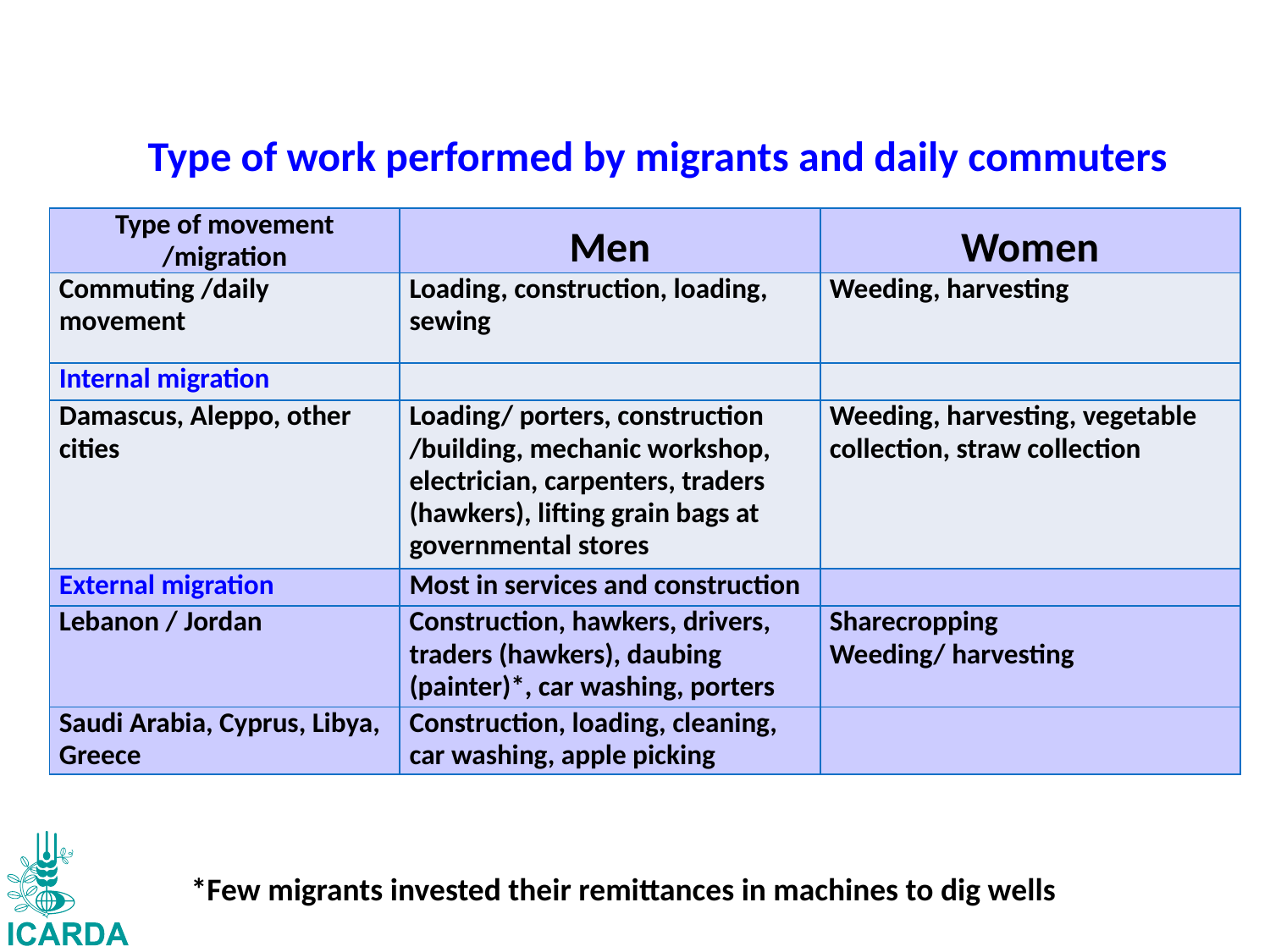

# Type of work performed by migrants and daily commuters
| Type of movement /migration | Men | Women |
| --- | --- | --- |
| Commuting /daily movement | Loading, construction, loading, sewing | Weeding, harvesting |
| Internal migration |  |  |
| Damascus, Aleppo, other cities | Loading/ porters, construction /building, mechanic workshop, electrician, carpenters, traders (hawkers), lifting grain bags at governmental stores | Weeding, harvesting, vegetable collection, straw collection |
| External migration | Most in services and construction |  |
| Lebanon / Jordan | Construction, hawkers, drivers, traders (hawkers), daubing (painter)\*, car washing, porters | Sharecropping Weeding/ harvesting |
| Saudi Arabia, Cyprus, Libya, Greece | Construction, loading, cleaning, car washing, apple picking |  |
*Few migrants invested their remittances in machines to dig wells